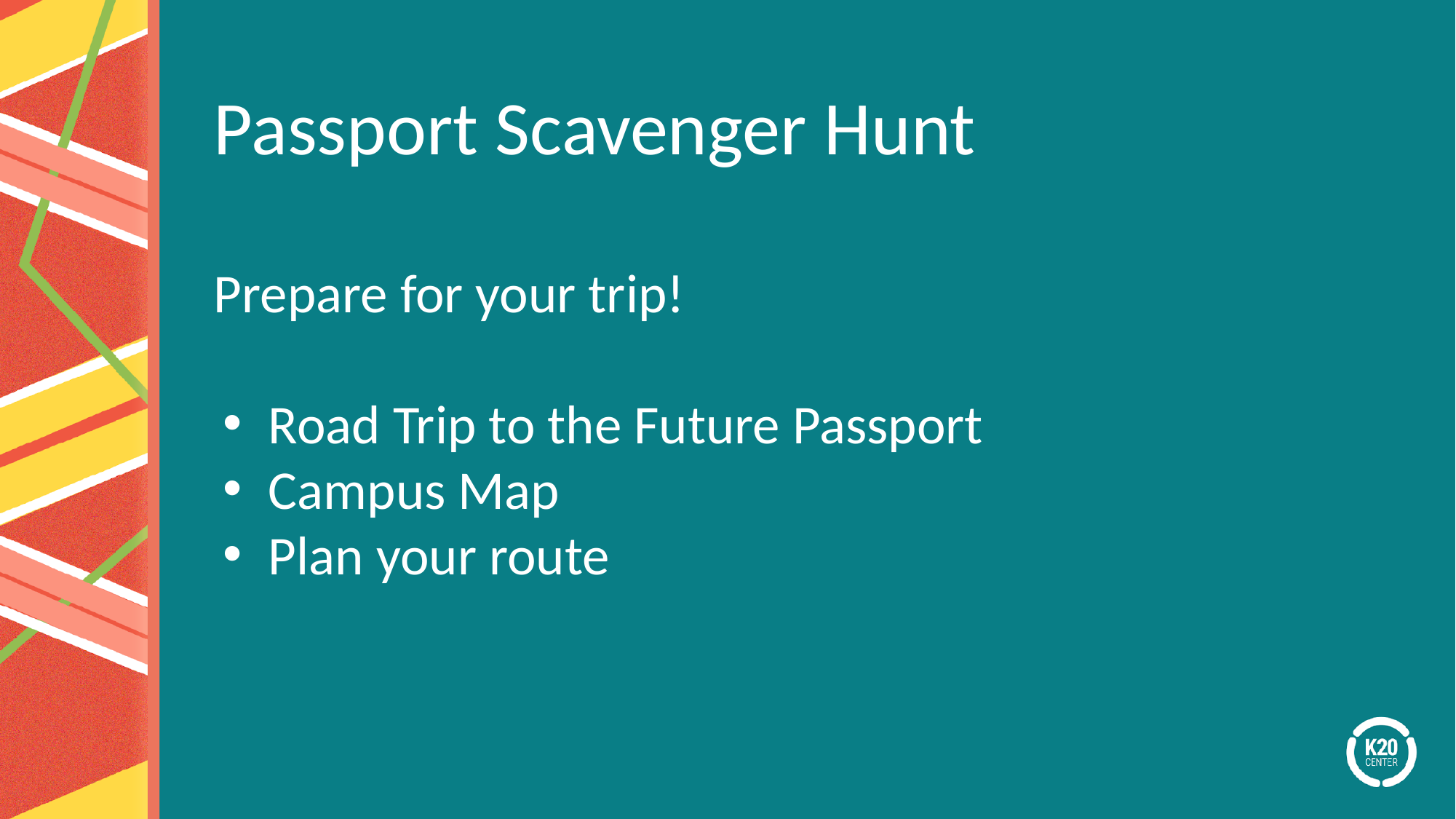

# Passport Scavenger Hunt

Prepare for your trip!

Road Trip to the Future Passport
Campus Map
Plan your route